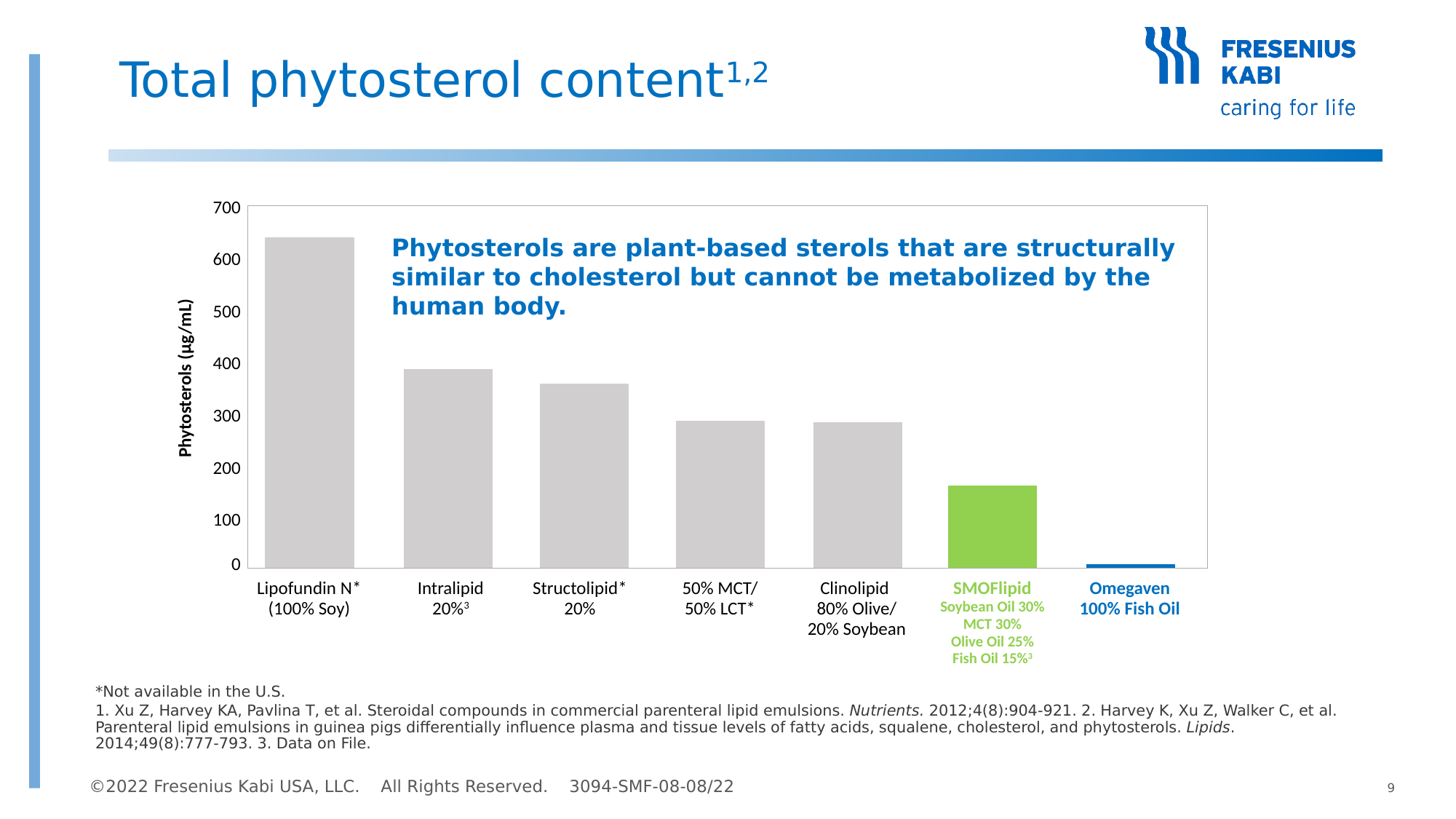

# Total phytosterol content1,2
700
600
500
400
Phytosterols (µg/mL)
300
200
100
0

Phytosterols are plant-based sterols that are structurally similar to cholesterol but cannot be metabolized by the human body.

Lipofundin N*
(100% Soy)
Intralipid
20%3
Structolipid*
20%
50% MCT/
50% LCT*
Clinolipid
80% Olive/
20% Soybean
SMOFlipid
Soybean Oil 30%
MCT 30%
Olive Oil 25%
Fish Oil 15%3
Omegaven
100% Fish Oil

*Not available in the U.S.
1. Xu Z, Harvey KA, Pavlina T, et al. Steroidal compounds in commercial parenteral lipid emulsions. Nutrients. 2012;4(8):904-921. 2. Harvey K, Xu Z, Walker C, et al. Parenteral lipid emulsions in guinea pigs differentially influence plasma and tissue levels of fatty acids, squalene, cholesterol, and phytosterols. Lipids. 2014;49(8):777-793. 3. Data on File.